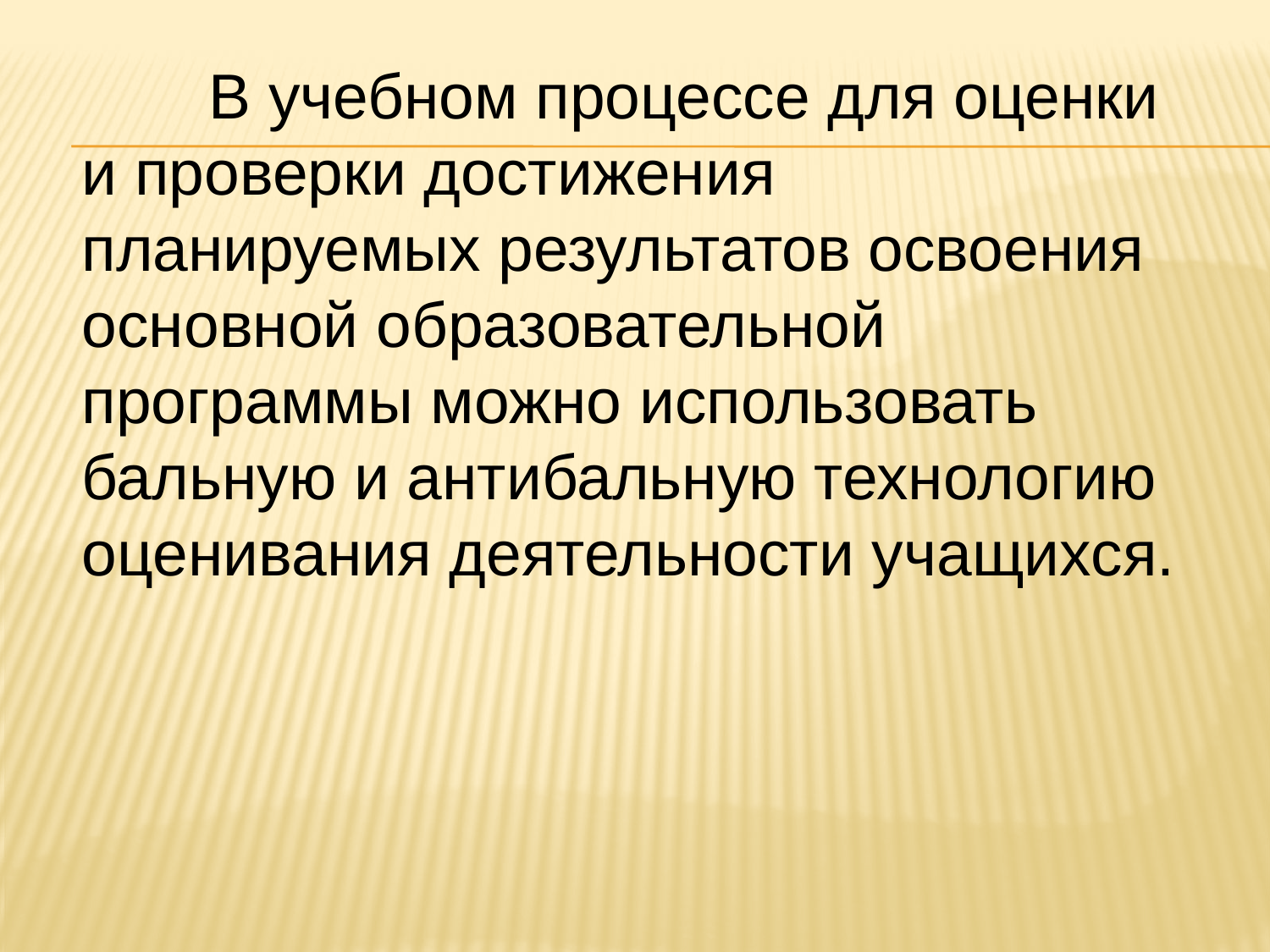

В учебном процессе для оценки и проверки достижения планируемых результатов освоения основной образовательной программы можно использовать бальную и антибальную технологию оценивания деятельности учащихся.